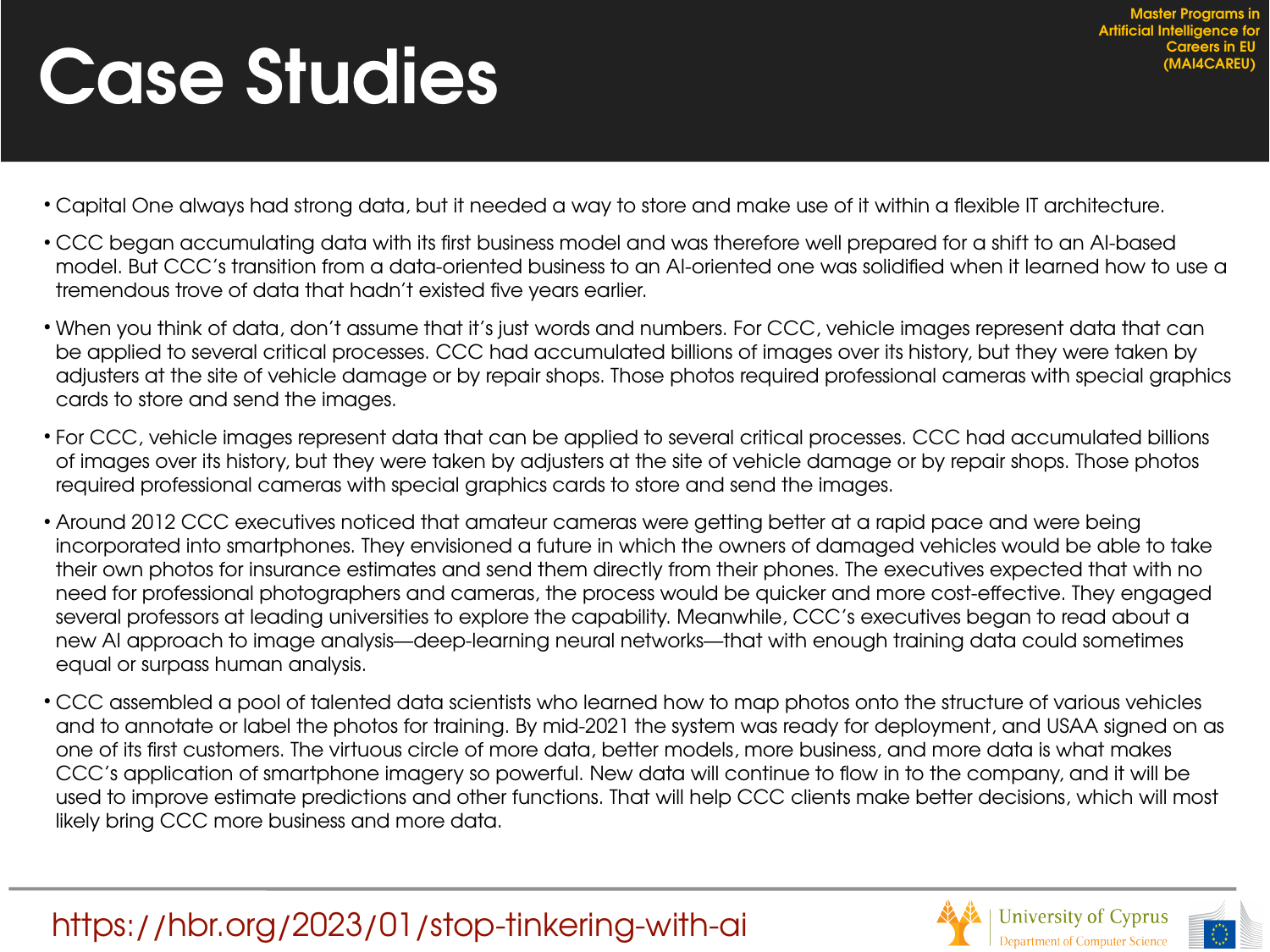

# Case Studies
Capital One always had strong data, but it needed a way to store and make use of it within a flexible IT architecture.
CCC began accumulating data with its first business model and was therefore well prepared for a shift to an AI-based model. But CCC’s transition from a data-oriented business to an AI-oriented one was solidified when it learned how to use a tremendous trove of data that hadn’t existed five years earlier.
When you think of data, don’t assume that it’s just words and numbers. For CCC, vehicle images represent data that can be applied to several critical processes. CCC had accumulated billions of images over its history, but they were taken by adjusters at the site of vehicle damage or by repair shops. Those photos required professional cameras with special graphics cards to store and send the images.
For CCC, vehicle images represent data that can be applied to several critical processes. CCC had accumulated billions of images over its history, but they were taken by adjusters at the site of vehicle damage or by repair shops. Those photos required professional cameras with special graphics cards to store and send the images.
Around 2012 CCC executives noticed that amateur cameras were getting better at a rapid pace and were being incorporated into smartphones. They envisioned a future in which the owners of damaged vehicles would be able to take their own photos for insurance estimates and send them directly from their phones. The executives expected that with no need for professional photographers and cameras, the process would be quicker and more cost-effective. They engaged several professors at leading universities to explore the capability. Meanwhile, CCC’s executives began to read about a new AI approach to image analysis—deep-learning neural networks—that with enough training data could sometimes equal or surpass human analysis.
CCC assembled a pool of talented data scientists who learned how to map photos onto the structure of various vehicles and to annotate or label the photos for training. By mid-2021 the system was ready for deployment, and USAA signed on as one of its first customers. The virtuous circle of more data, better models, more business, and more data is what makes CCC’s application of smartphone imagery so powerful. New data will continue to flow in to the company, and it will be used to improve estimate predictions and other functions. That will help CCC clients make better decisions, which will most likely bring CCC more business and more data.
https://hbr.org/2023/01/stop-tinkering-with-ai
170